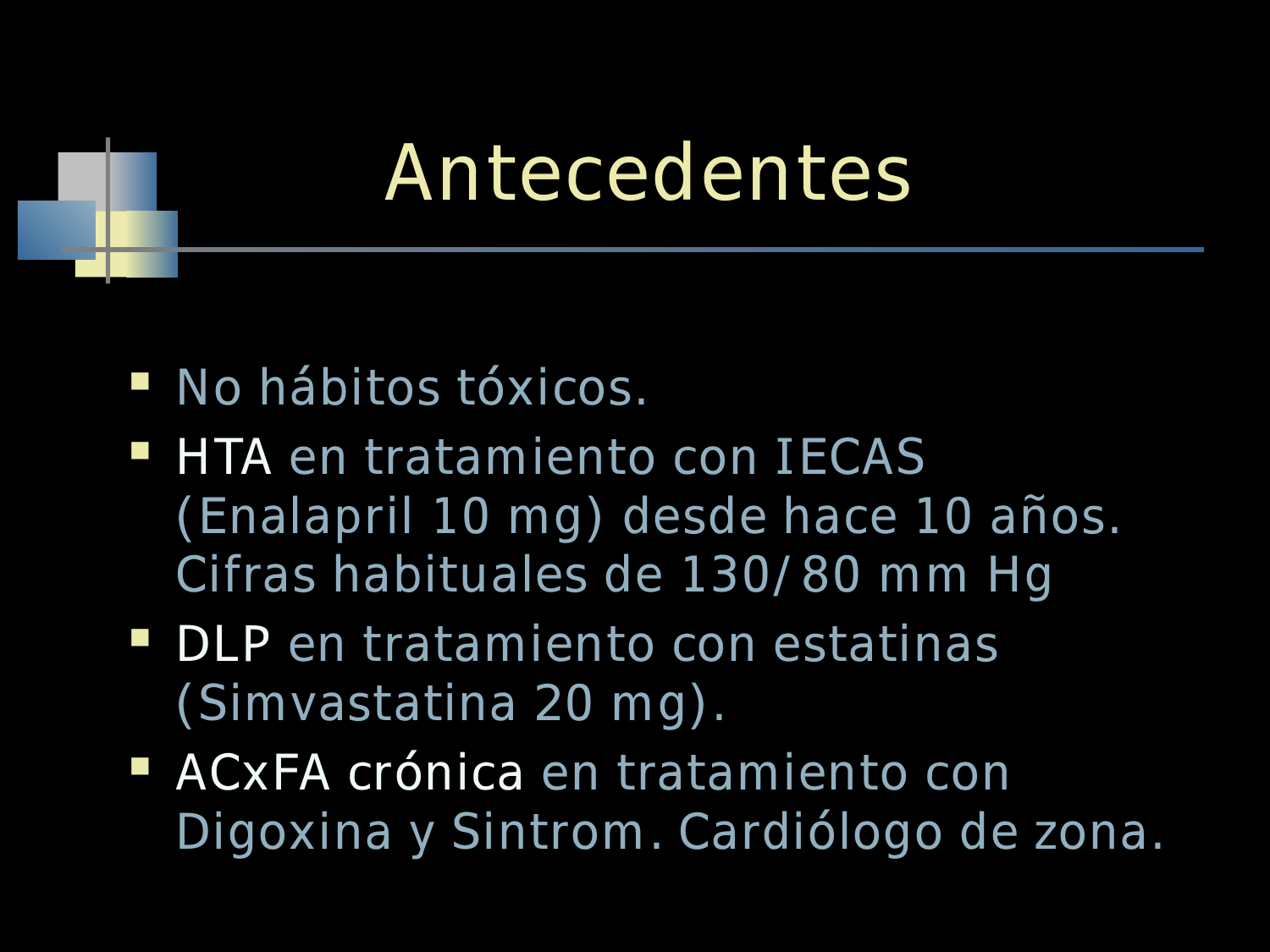

Antecedentes
No hábitos tóxicos.
HTA en tratamiento con IECAS (Enalapril 10 mg) desde hace 10 años. Cifras habituales de 130/80 mm Hg
DLP en tratamiento con estatinas (Simvastatina 20 mg).
ACxFA crónica en tratamiento con Digoxina y Sintrom. Cardiólogo de zona.